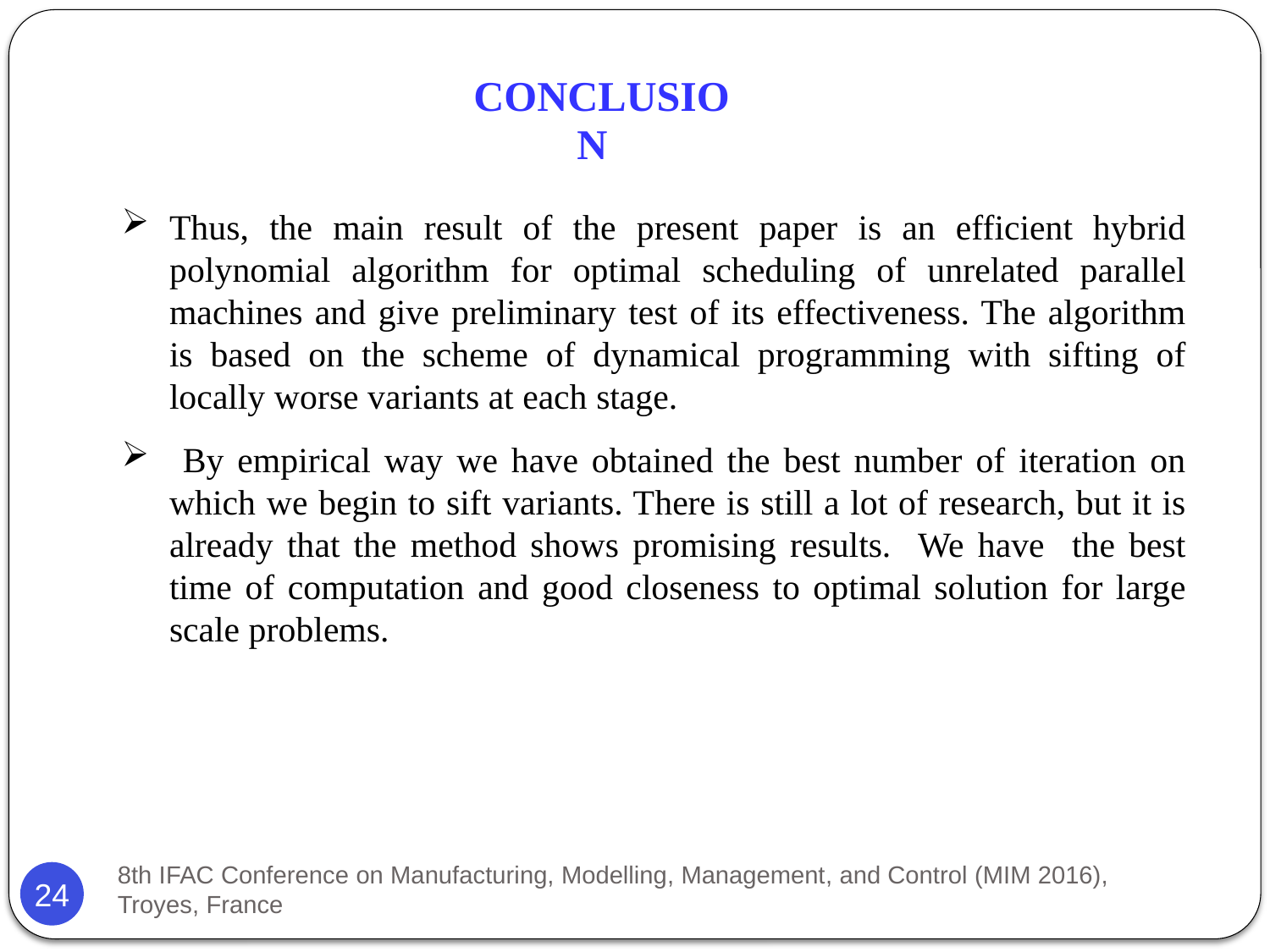

Conclusion
Thus, the main result of the present paper is an efficient hybrid polynomial algorithm for optimal scheduling of unrelated parallel machines and give preliminary test of its effectiveness. The algorithm is based on the scheme of dynamical programming with sifting of locally worse variants at each stage.
 By empirical way we have obtained the best number of iteration on which we begin to sift variants. There is still a lot of research, but it is already that the method shows promising results.  We have  the best time of computation and good closeness to optimal solution for large scale problems.
8th IFAC Conference on Manufacturing, Modelling, Management, and Control (MIM 2016), Troyes, France
24